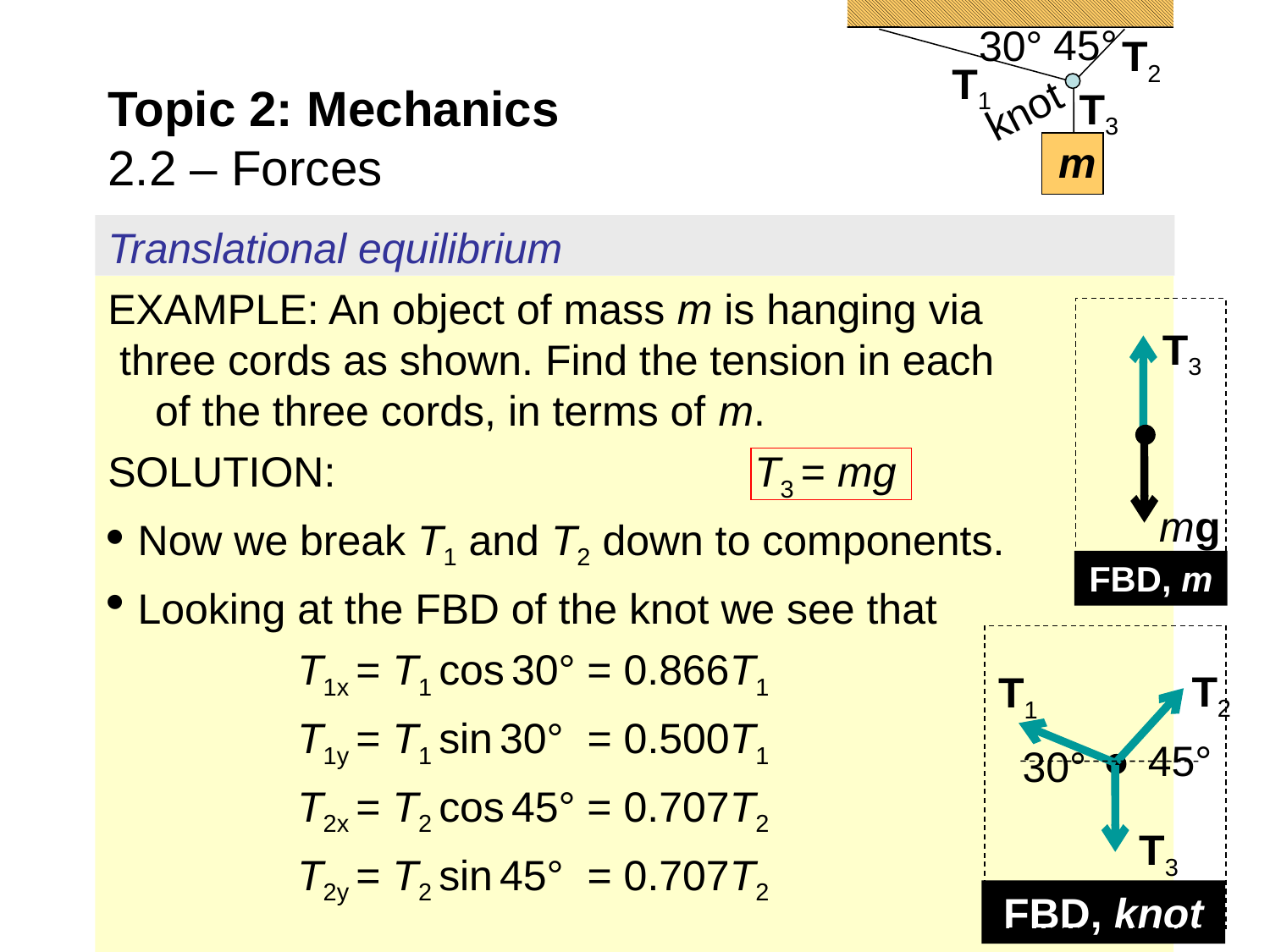

45°
30°
T2

T1
T3
knot
m

# Topic 2: Mechanics 2.2 – Forces
Translational equilibrium
EXAMPLE: An object of mass m is hanging via                 three cords as shown. Find the tension in each                   of the three cords, in terms of m.
SOLUTION:				 T3 = mg
Now we break T1 and T2 down to components.
Looking at the FBD of the knot we see that
                T1x = T1 cos 30° = 0.866T1
                T1y = T1 sin 30°  = 0.500T1
                T2x = T2 cos 45° = 0.707T2
                T2y = T2 sin 45°  = 0.707T2

FBD, m
T3

mg

FBD, knot

T2

T1

45°
30°

T3